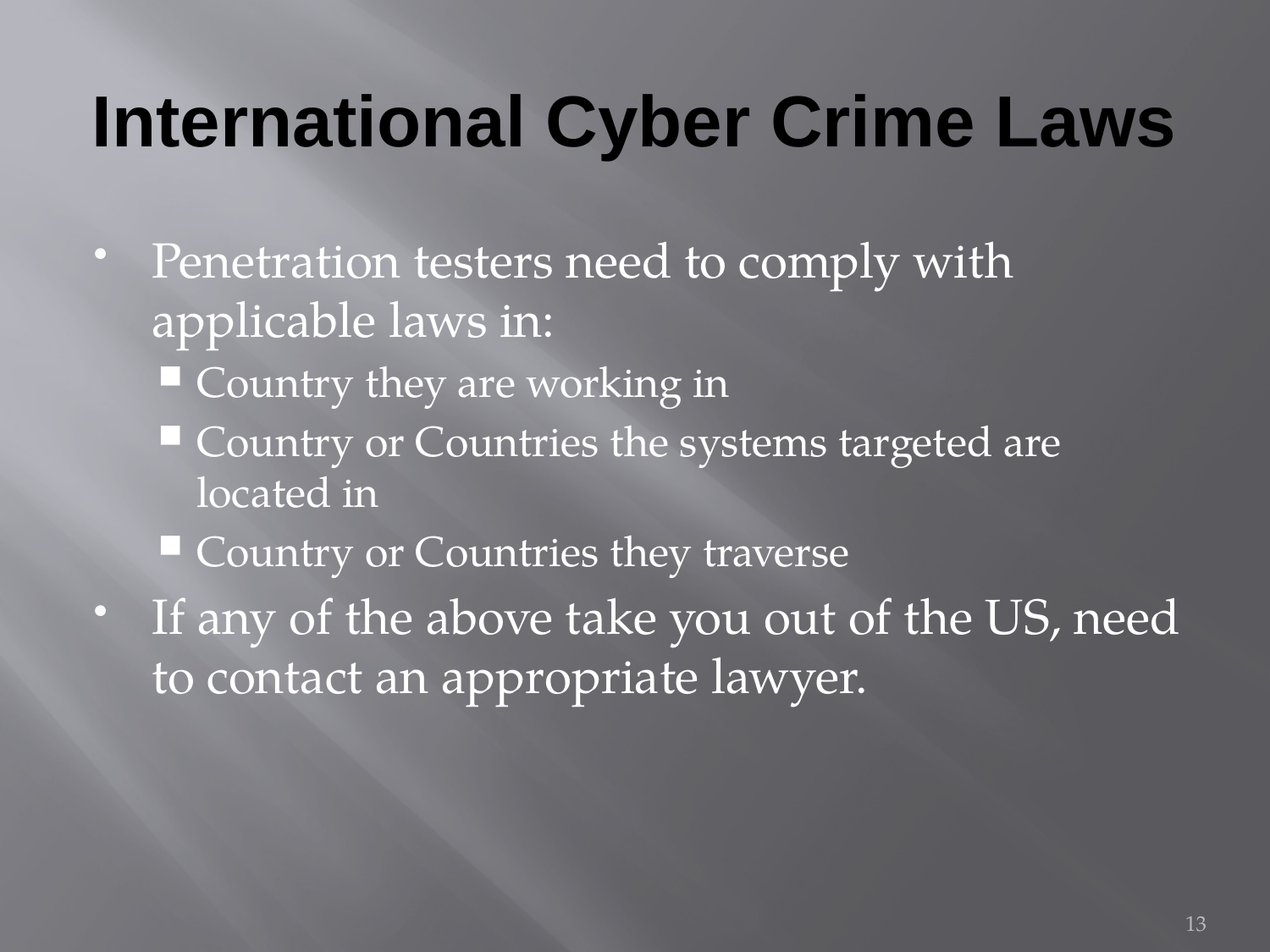

# International Cyber Crime Laws
Penetration testers need to comply with applicable laws in:
Country they are working in
Country or Countries the systems targeted are located in
Country or Countries they traverse
If any of the above take you out of the US, need to contact an appropriate lawyer.
13